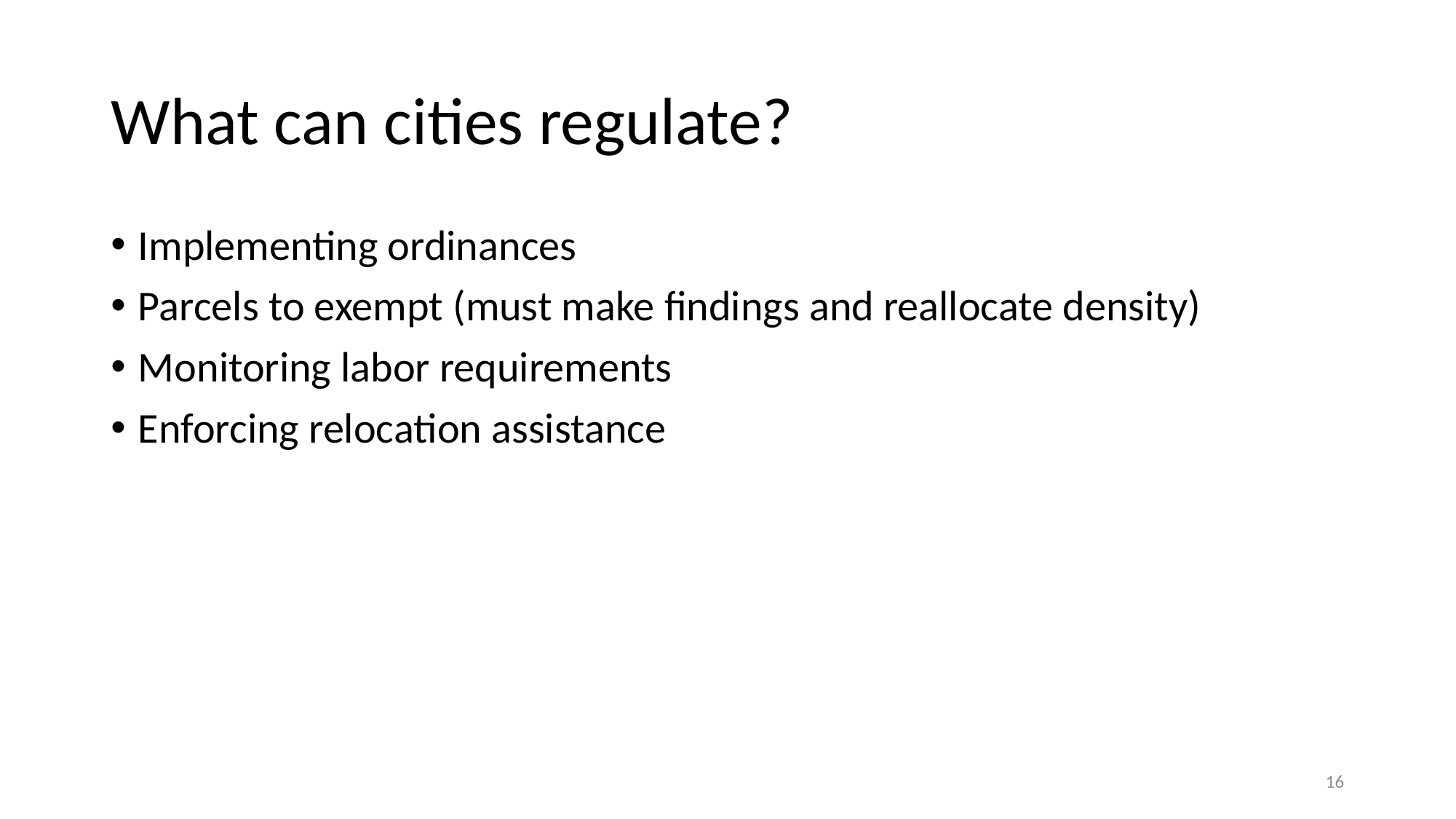

# What can cities regulate?
Implementing ordinances
Parcels to exempt (must make findings and reallocate density)
Monitoring labor requirements
Enforcing relocation assistance

16